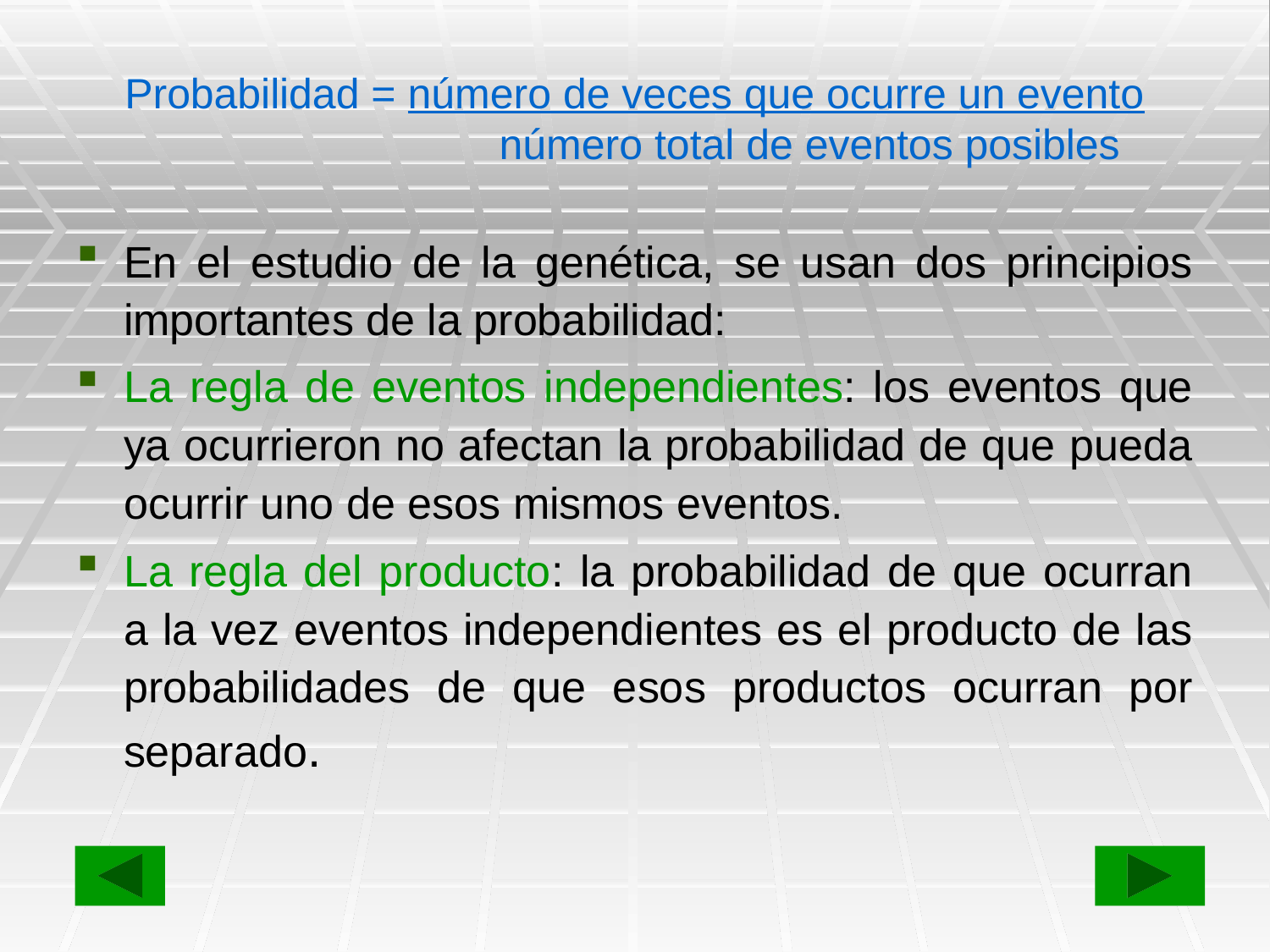

# Probabilidad = número de veces que ocurre un evento número total de eventos posibles
En el estudio de la genética, se usan dos principios importantes de la probabilidad:
La regla de eventos independientes: los eventos que ya ocurrieron no afectan la probabilidad de que pueda ocurrir uno de esos mismos eventos.
La regla del producto: la probabilidad de que ocurran a la vez eventos independientes es el producto de las probabilidades de que esos productos ocurran por separado.